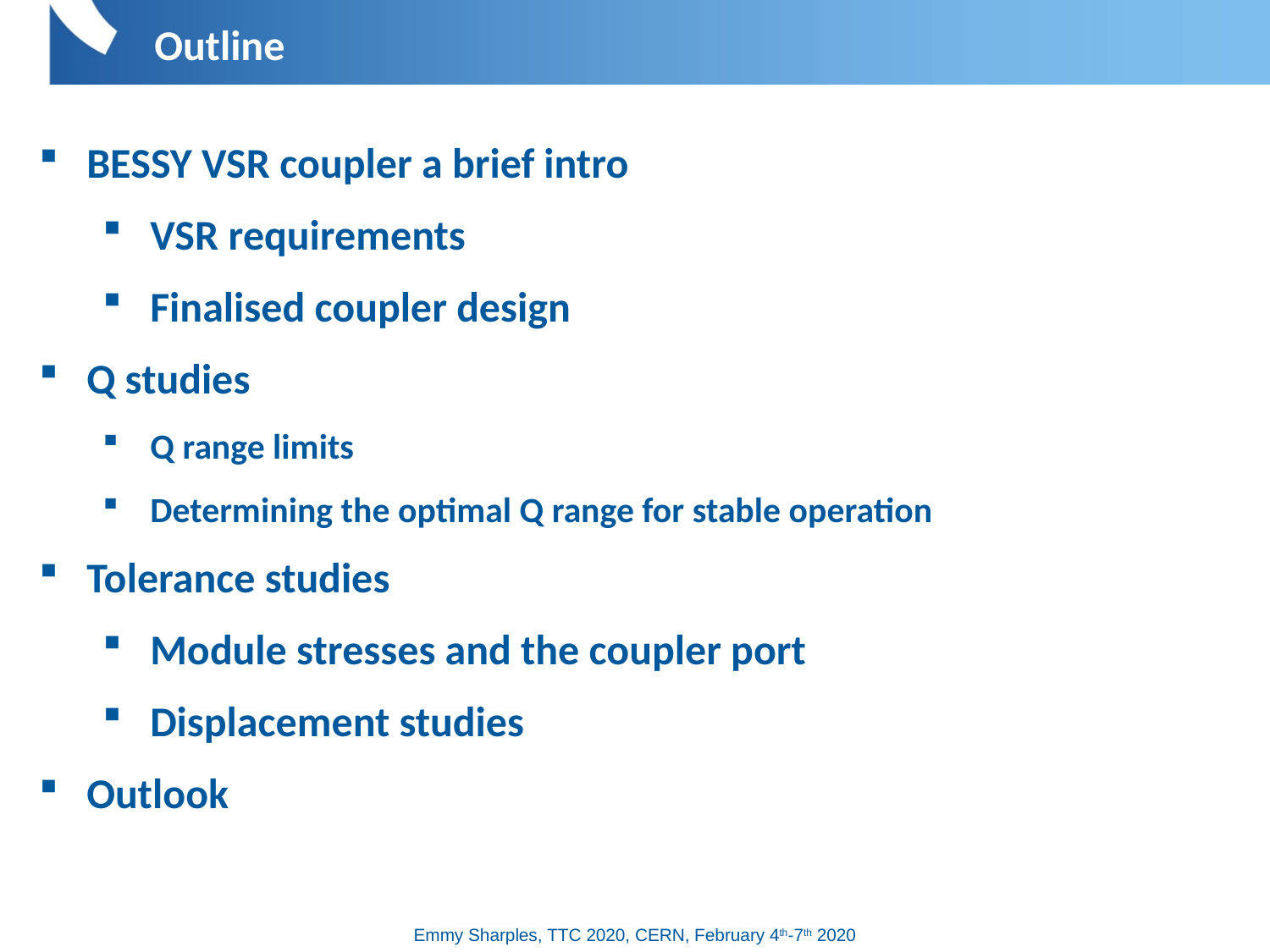

Outline
BESSY VSR coupler a brief intro
VSR requirements
Finalised coupler design
Q studies
Q range limits
Determining the optimal Q range for stable operation
Tolerance studies
Module stresses and the coupler port
Displacement studies
Outlook